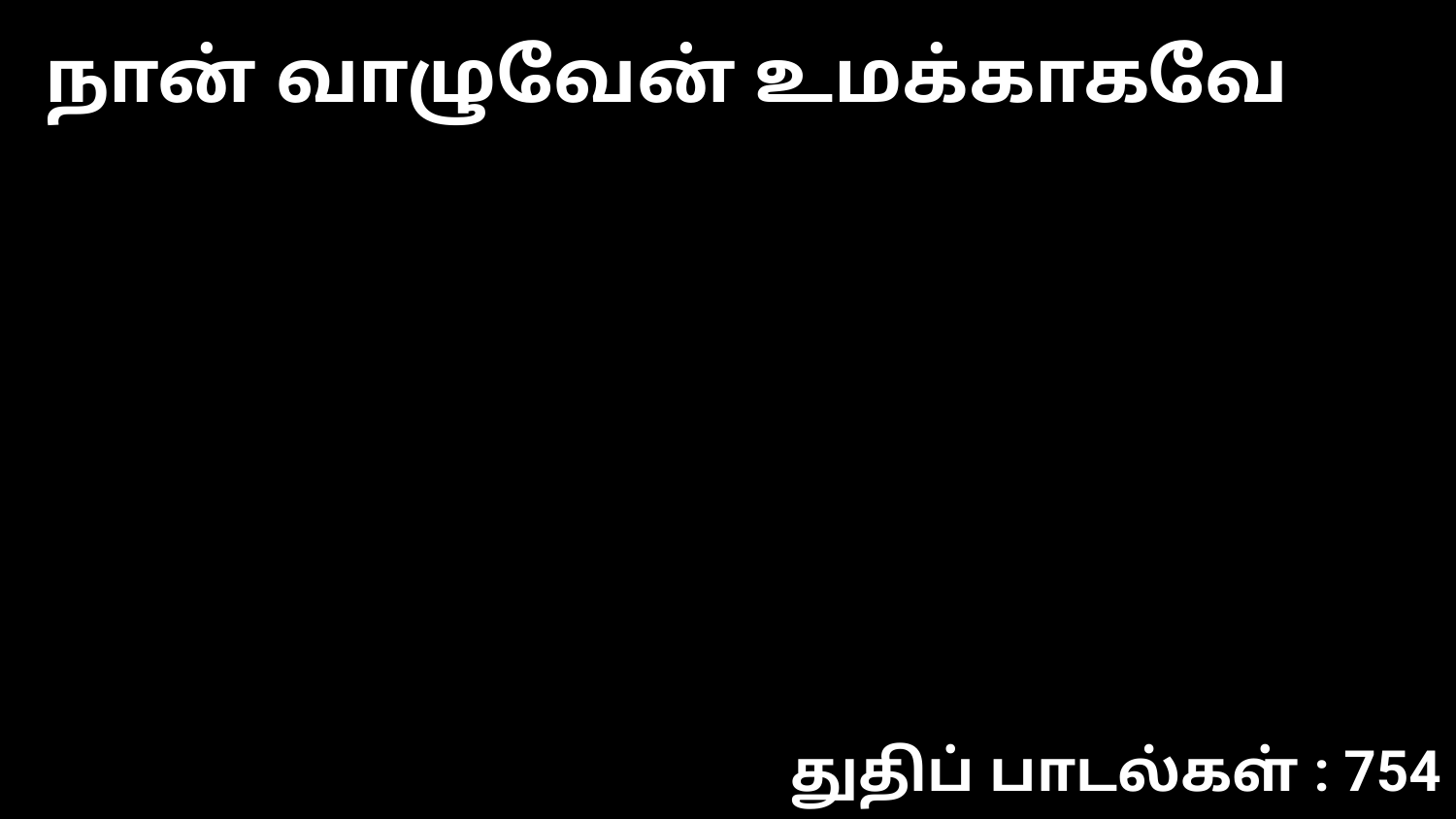

நான் வாழுவேன் உமக்காகவே
துதிப் பாடல்கள் : 754